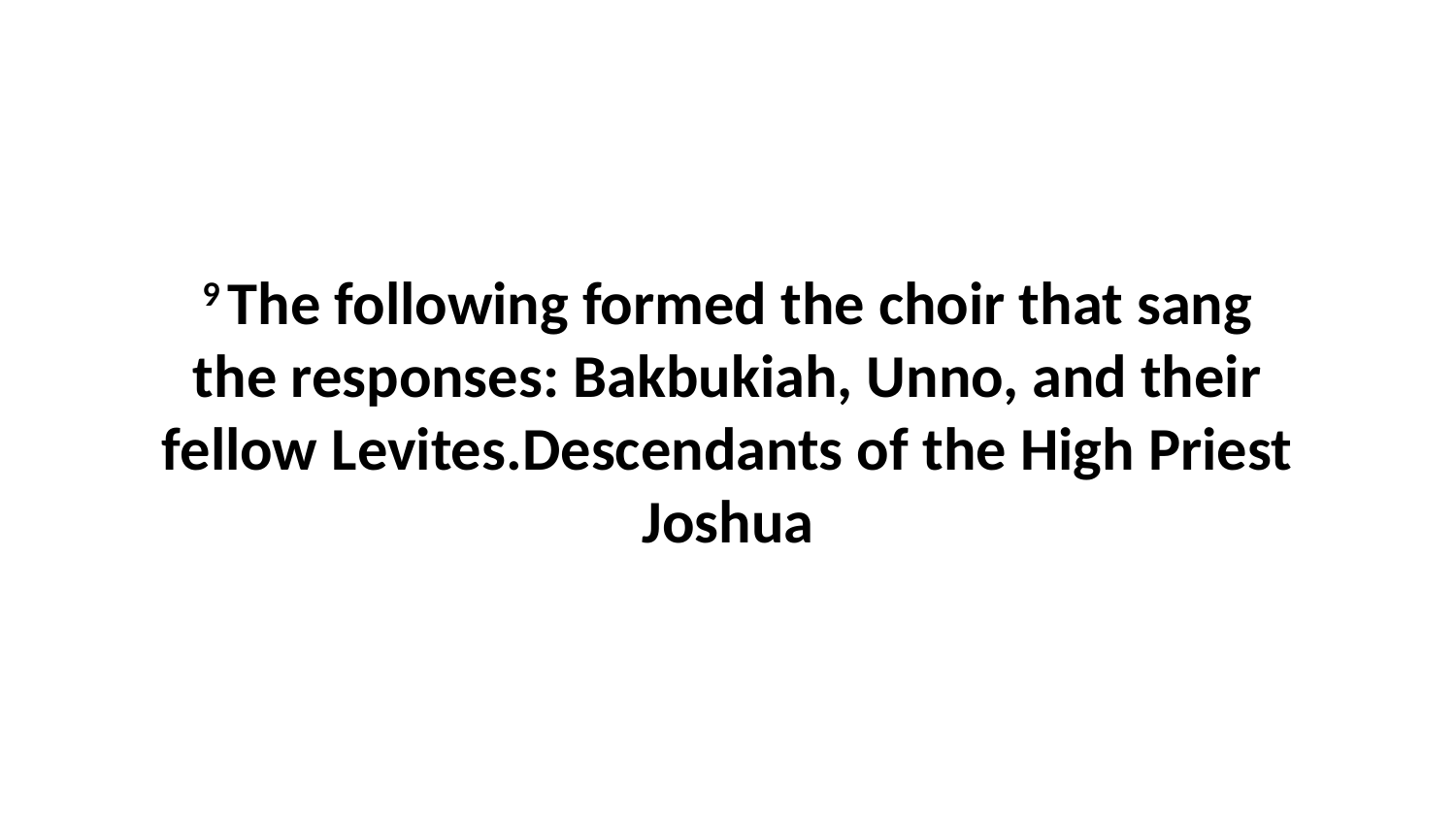

9 The following formed the choir that sang the responses: Bakbukiah, Unno, and their fellow Levites.Descendants of the High Priest Joshua